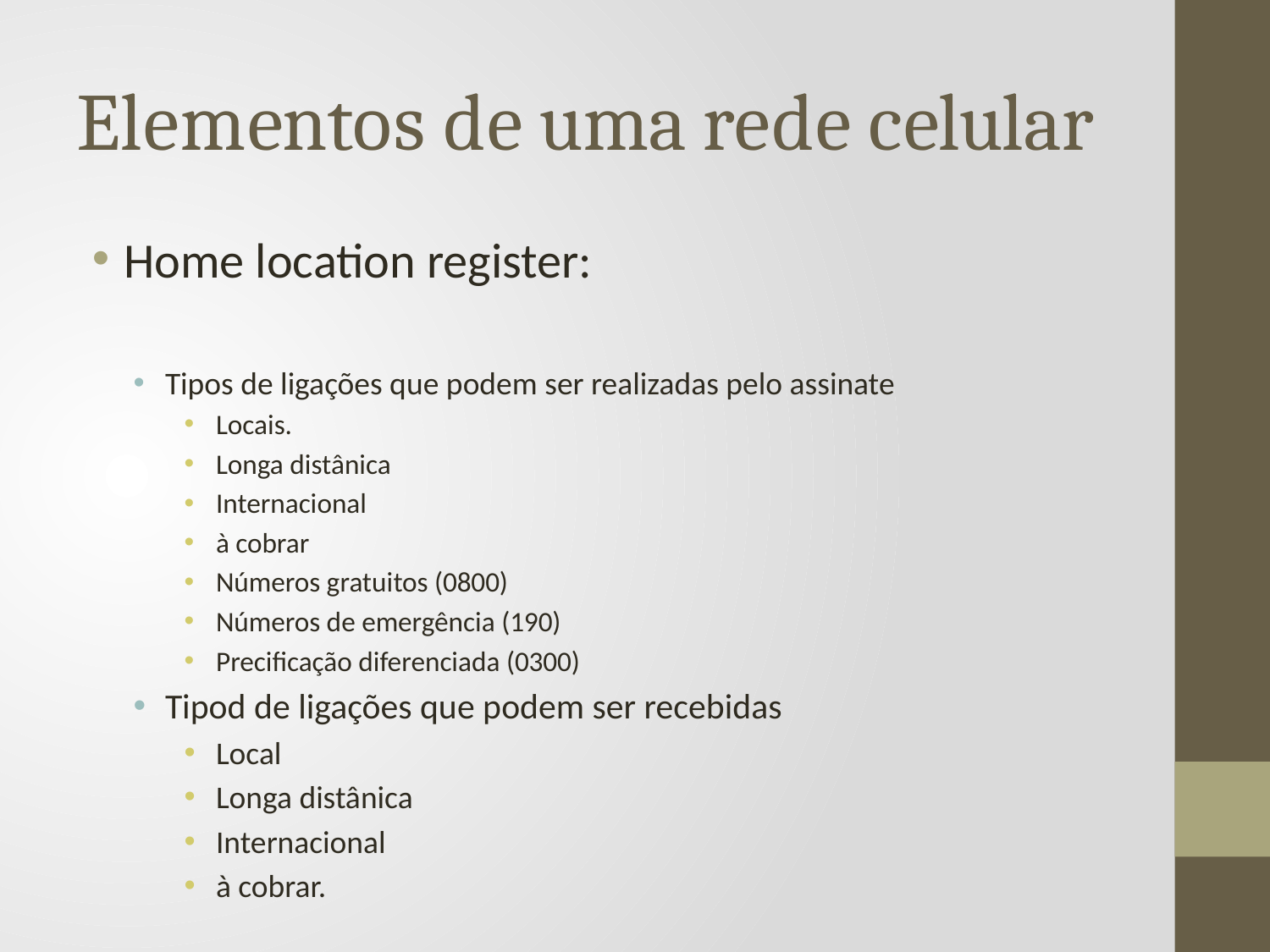

# Elementos de uma rede celular
Home location register:

Tipos de ligações que podem ser realizadas pelo assinate
Locais.
Longa distânica
Internacional
à cobrar
Números gratuitos (0800)
Números de emergência (190)
Precificação diferenciada (0300)
Tipod de ligações que podem ser recebidas
Local
Longa distânica
Internacional
à cobrar.